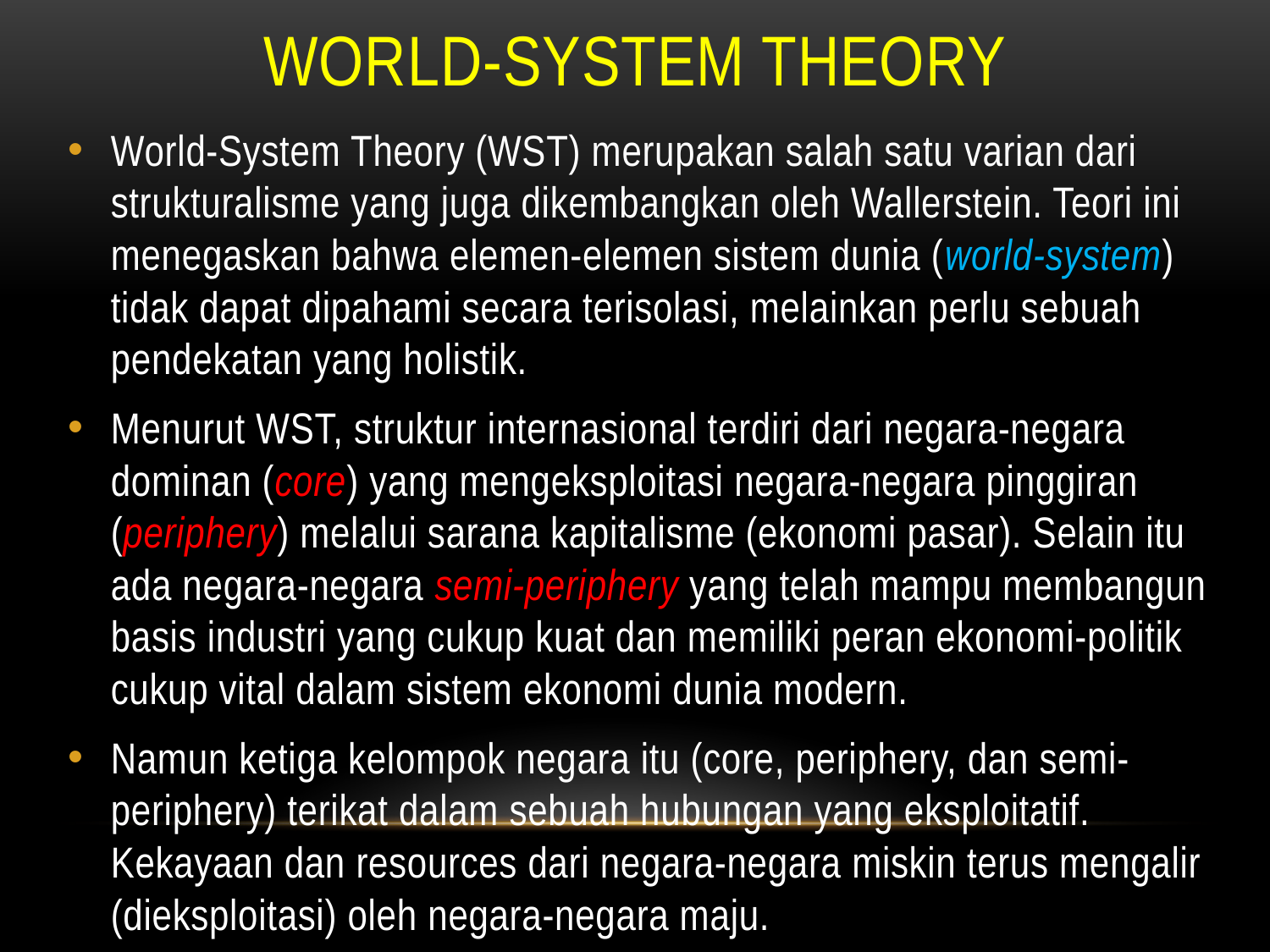

# WORLD-SYSTEM THEORY
World-System Theory (WST) merupakan salah satu varian dari strukturalisme yang juga dikembangkan oleh Wallerstein. Teori ini menegaskan bahwa elemen-elemen sistem dunia (world-system) tidak dapat dipahami secara terisolasi, melainkan perlu sebuah pendekatan yang holistik.
Menurut WST, struktur internasional terdiri dari negara-negara dominan (core) yang mengeksploitasi negara-negara pinggiran (periphery) melalui sarana kapitalisme (ekonomi pasar). Selain itu ada negara-negara semi-periphery yang telah mampu membangun basis industri yang cukup kuat dan memiliki peran ekonomi-politik cukup vital dalam sistem ekonomi dunia modern.
Namun ketiga kelompok negara itu (core, periphery, dan semi-periphery) terikat dalam sebuah hubungan yang eksploitatif. Kekayaan dan resources dari negara-negara miskin terus mengalir (dieksploitasi) oleh negara-negara maju.